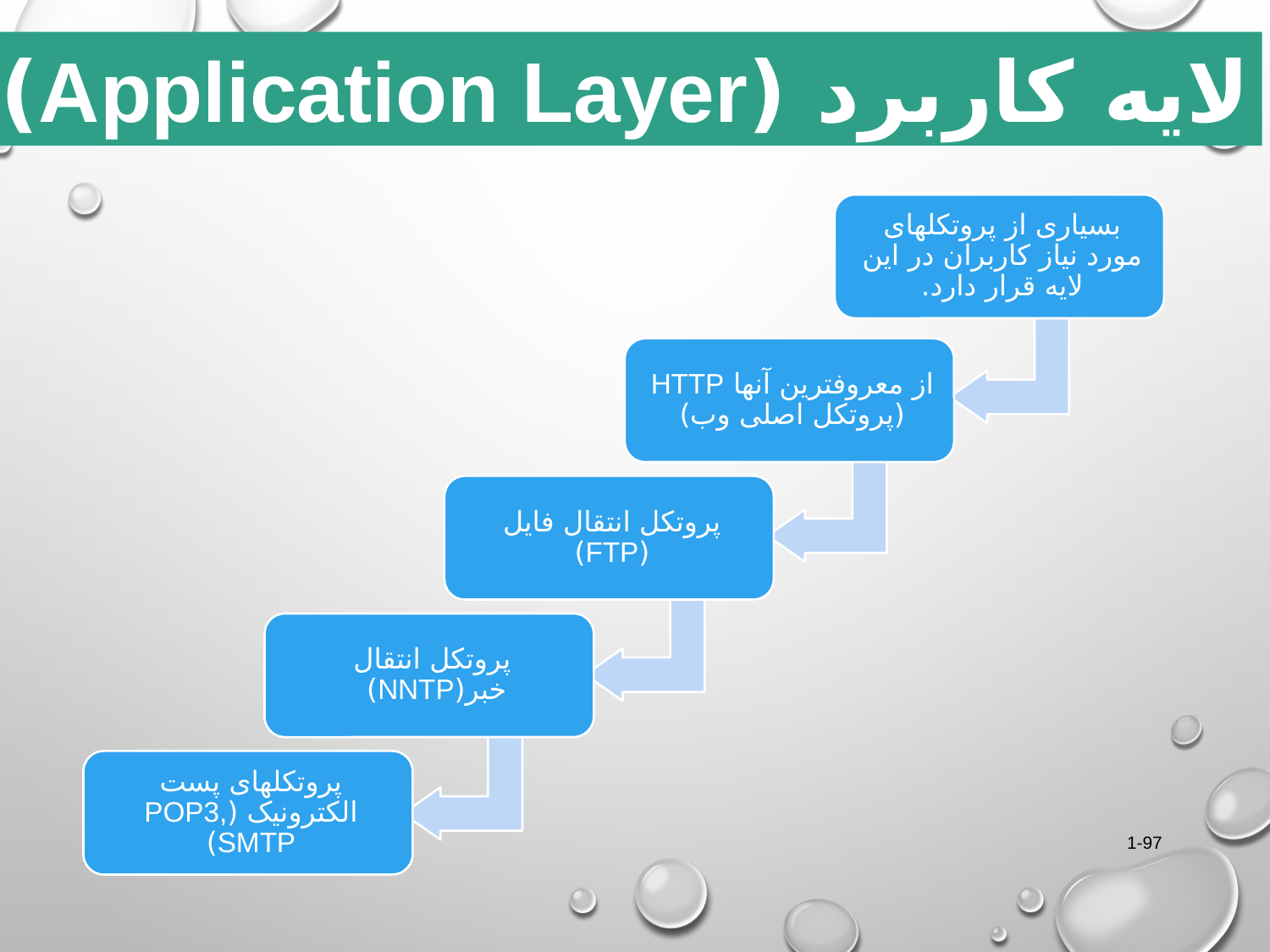

لایه کاربرد (Application Layer)
بسیاری از پروتکلهای مورد نیاز کاربران در این لایه قرار دارد.
از معروفترین آنها HTTP (پروتکل اصلی وب)
پروتکل انتقال فایل (FTP)
پروتکل انتقال خبر(NNTP)
پروتکلهای پست الکترونیک (POP3, SMTP)
1-97